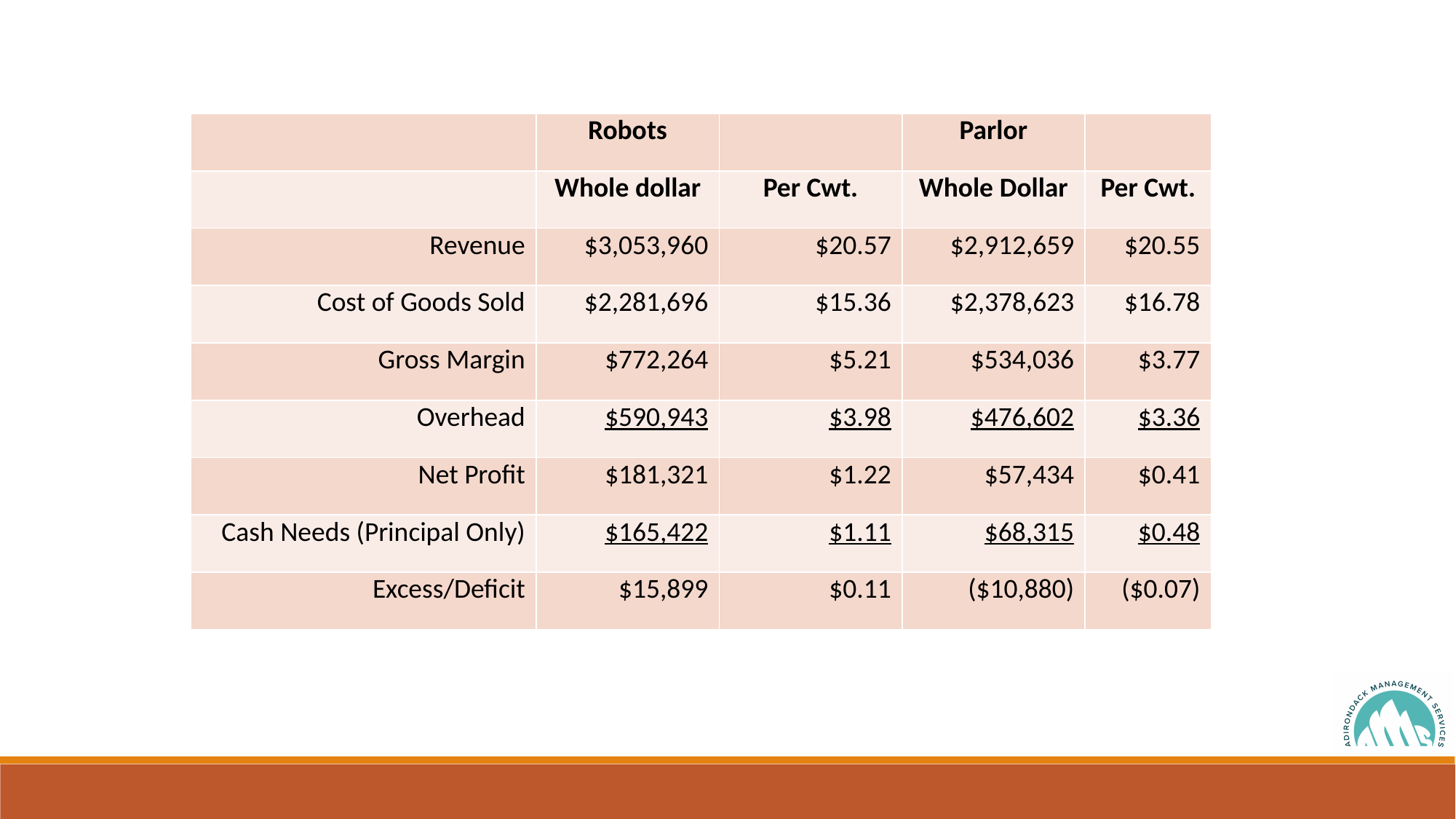

|  | Robots |  | Parlor |  |
| --- | --- | --- | --- | --- |
|  | Whole dollar | Per Cwt. | Whole Dollar | Per Cwt. |
| Revenue | $3,053,960 | $20.57 | $2,912,659 | $20.55 |
| Cost of Goods Sold | $2,281,696 | $15.36 | $2,378,623 | $16.78 |
| Gross Margin | $772,264 | $5.21 | $534,036 | $3.77 |
| Overhead | $590,943 | $3.98 | $476,602 | $3.36 |
| Net Profit | $181,321 | $1.22 | $57,434 | $0.41 |
| Cash Needs (Principal Only) | $165,422 | $1.11 | $68,315 | $0.48 |
| Excess/Deficit | $15,899 | $0.11 | ($10,880) | ($0.07) |